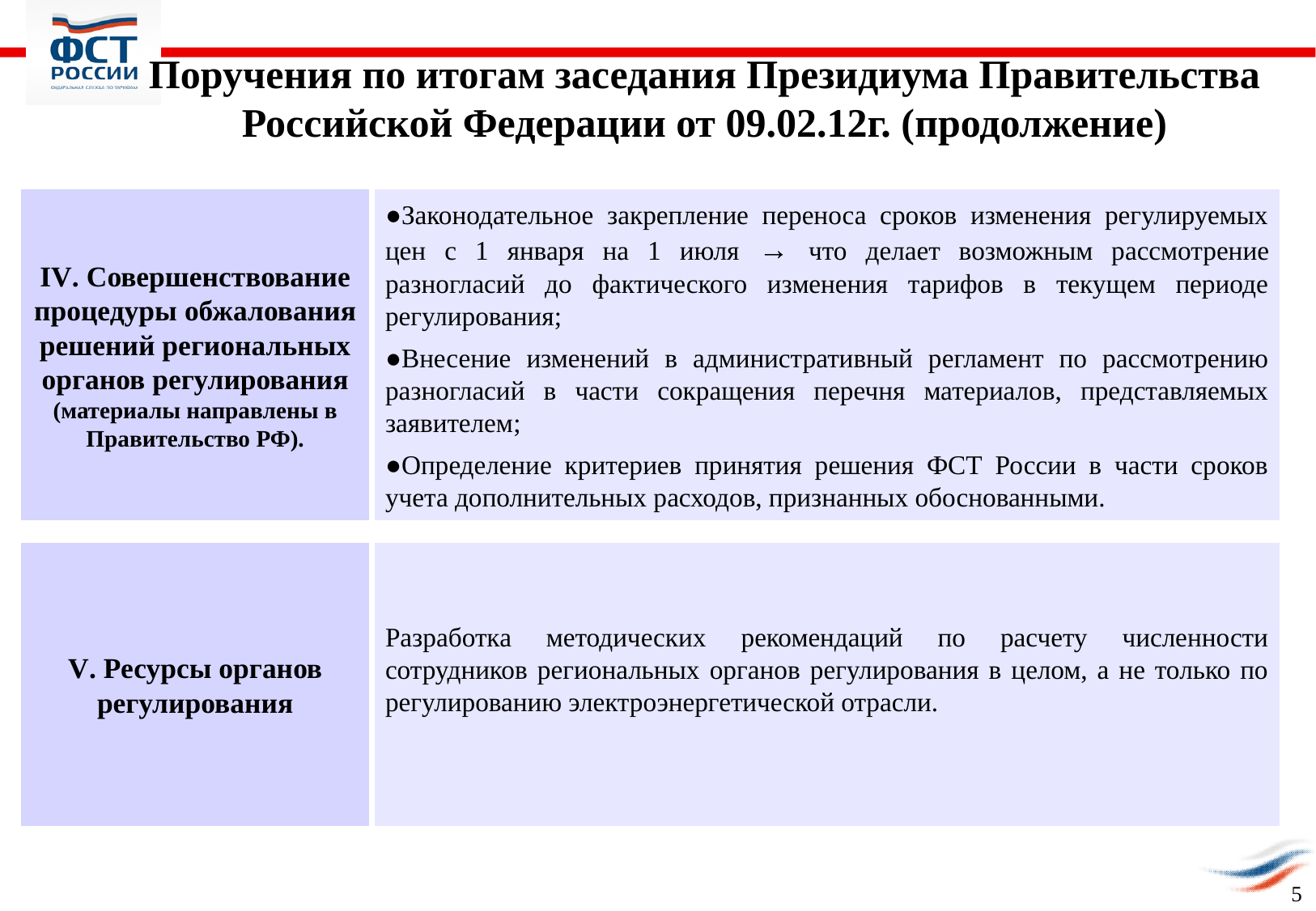

Поручения по итогам заседания Президиума Правительства Российской Федерации от 09.02.12г. (продолжение)
IV. Совершенствование процедуры обжалования решений региональных органов регулирования (материалы направлены в Правительство РФ).
●Законодательное закрепление переноса сроков изменения регулируемых цен с 1 января на 1 июля → что делает возможным рассмотрение разногласий до фактического изменения тарифов в текущем периоде регулирования;

●Внесение изменений в административный регламент по рассмотрению разногласий в части сокращения перечня материалов, представляемых заявителем;

●Определение критериев принятия решения ФСТ России в части сроков учета дополнительных расходов, признанных обоснованными.
V. Ресурсы органов регулирования
Разработка методических рекомендаций по расчету численности сотрудников региональных органов регулирования в целом, а не только по регулированию электроэнергетической отрасли.

5